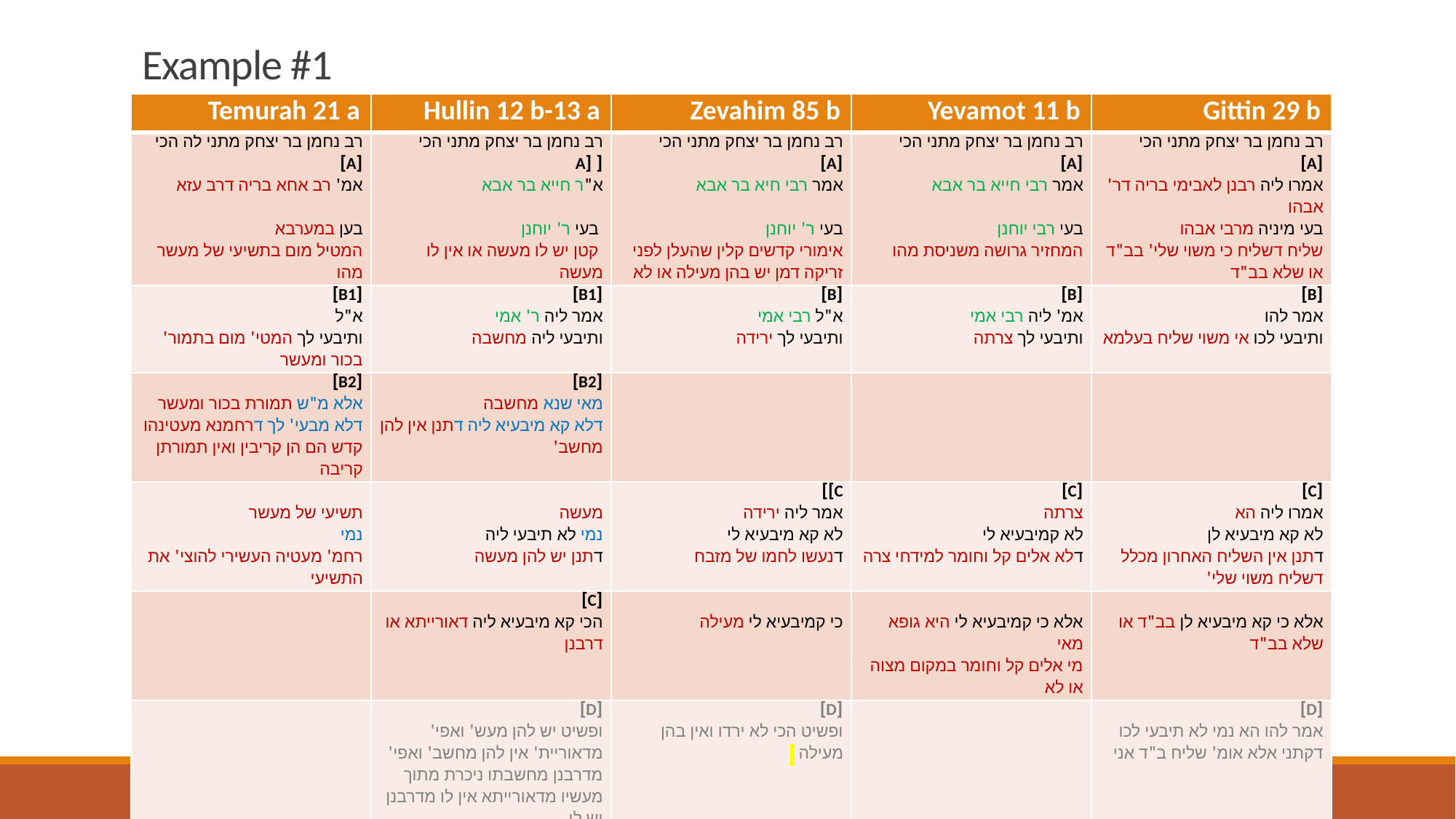

# Example #1
| Temurah 21 a | Hullin 12 b-13 a | Zevahim 85 b | Yevamot 11 b | Gittin 29 b |
| --- | --- | --- | --- | --- |
| רב נחמן בר יצחק מתני לה הכי [A] אמ' רב אחא בריה דרב עזא   בען במערבא המטיל מום בתשיעי של מעשר מהו | רב נחמן בר יצחק מתני הכי [ [A א"ר חייא בר אבא    בעי ר' יוחנן  קטן יש לו מעשה או אין לו מעשה | רב נחמן בר יצחק מתני הכי [A] אמר רבי חיא בר אבא   בעי ר' יוחנן אימורי קדשים קלין שהעלן לפני זריקה דמן יש בהן מעילה או לא | רב נחמן בר יצחק מתני הכי [A] אמר רבי חייא בר אבא   בעי רבי יוחנן המחזיר גרושה משניסת מהו | רב נחמן בר יצחק מתני הכי [A] אמרו ליה רבנן לאבימי בריה דר' אבהו בעי מיניה מרבי אבהו שליח דשליח כי משוי שלי' בב"ד או שלא בב"ד |
| [B1] א"ל ותיבעי לך המטי' מום בתמור' בכור ומעשר | [B1] אמר ליה ר' אמי ותיבעי ליה מחשבה | [B] א"ל רבי אמי ותיבעי לך ירידה | [B] אמ' ליה רבי אמי ותיבעי לך צרתה | [B] אמר להו ותיבעי לכו אי משוי שליח בעלמא |
| [B2] אלא מ"ש תמורת בכור ומעשר דלא מבעי' לך דרחמנא מעטינהו קדש הם הן קריבין ואין תמורתן קריבה | [B2] מאי שנא מחשבה דלא קא מיבעיא ליה דתנן אין להן מחשב' |  |  |  |
| תשיעי של מעשר נמי רחמ' מעטיה העשירי להוצי' את התשיעי | מעשה נמי לא תיבעי ליה דתנן יש להן מעשה | C]] אמר ליה ירידה לא קא מיבעיא לי דנעשו לחמו של מזבח | [C] צרתה לא קמיבעיא לי דלא אלים קל וחומר למידחי צרה | [C] אמרו ליה הא לא קא מיבעיא לן דתנן אין השליח האחרון מכלל דשליח משוי שלי' |
|  | [C] הכי קא מיבעיא ליה דאורייתא או דרבנן | כי קמיבעיא לי מעילה | אלא כי קמיבעיא לי היא גופא מאי מי אלים קל וחומר במקום מצוה או לא | אלא כי קא מיבעיא לן בב"ד או שלא בב"ד |
|  | [D] ופשיט יש להן מעש' ואפי' מדאוריית' אין להן מחשב' ואפי' מדרבנן מחשבתו ניכרת מתוך מעשיו מדאורייתא אין לו מדרבנן יש לו | [D] ופשיט הכי לא ירדו ואין בהן מעילה |  | [D] אמר להו הא נמי לא תיבעי לכו דקתני אלא אומ' שליח ב"ד אני |